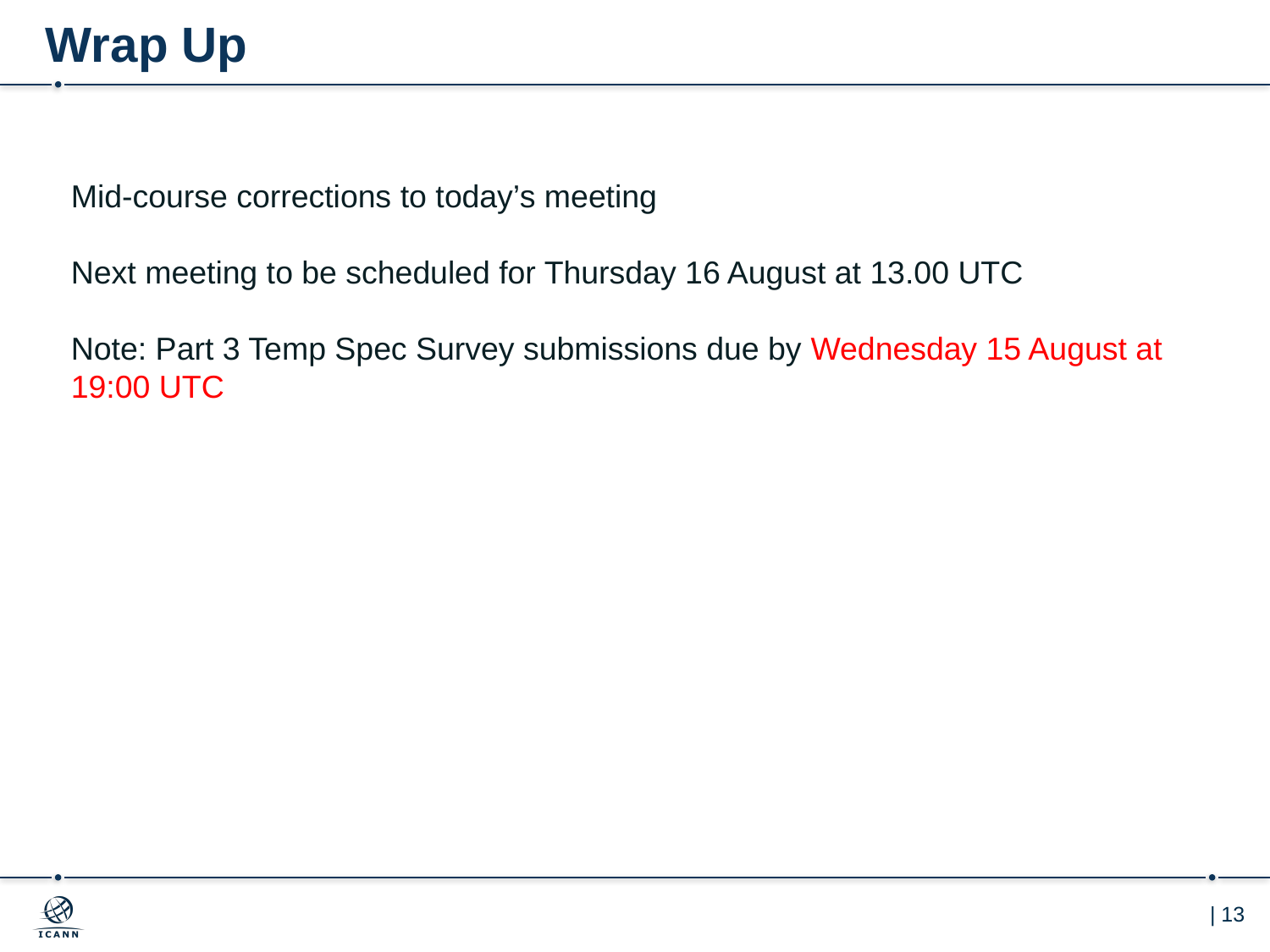

# Wrap Up
Mid-course corrections to today’s meeting

Next meeting to be scheduled for Thursday 16 August at 13.00 UTC

Note: Part 3 Temp Spec Survey submissions due by Wednesday 15 August at 19:00 UTC